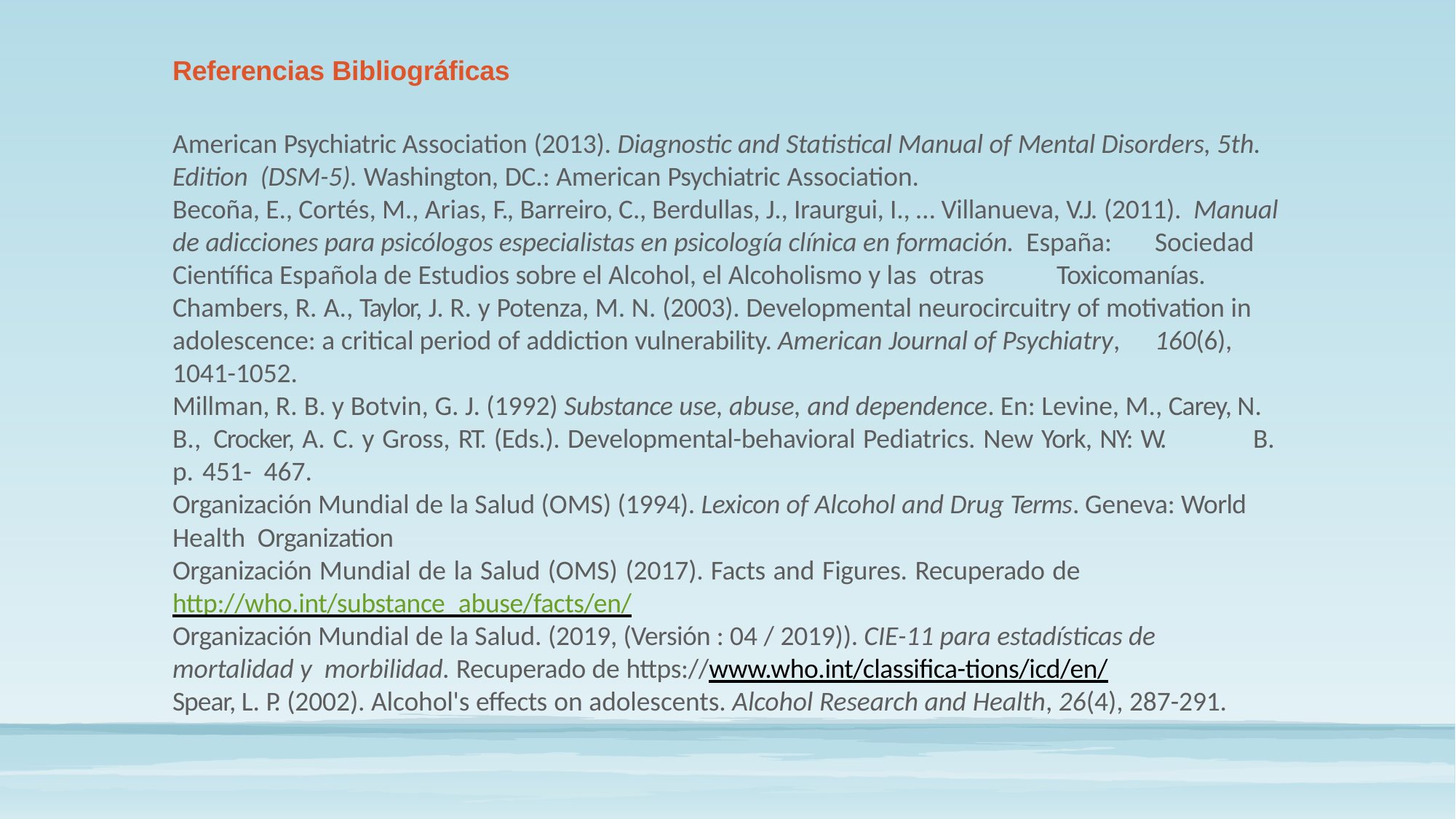

# Referencias Bibliográficas American Psychiatric Association (2013). Diagnostic and Statistical Manual of Mental Disorders, 5th. 	Edition  (DSM-5). Washington, DC.: American Psychiatric Association. Becoña, E., Cortés, M., Arias, F., Barreiro, C., Berdullas, J., Iraurgui, I., … Villanueva, V.J. (2011).  Manual 	de adicciones para psicólogos especialistas en psicología clínica en formación.  España: 	Sociedad Científica Española de Estudios sobre el Alcohol, el Alcoholismo y las  otras 	Toxicomanías. Chambers, R. A., Taylor, J. R. y Potenza, M. N. (2003). Developmental neurocircuitry of motivation in  	adolescence: a critical period of addiction vulnerability. American Journal of Psychiatry, 	160(6),  1041-1052. Millman, R. B. y Botvin, G. J. (1992) Substance use, abuse, and dependence. En: Levine, M., Carey, N. 	B.,  Crocker, A. C. y Gross, RT. (Eds.). Developmental-behavioral Pediatrics. New York, NY: W. 	B. p. 451-  467. Organización Mundial de la Salud (OMS) (1994). Lexicon of Alcohol and Drug Terms. Geneva: World 	Health  Organization Organización Mundial de la Salud (OMS) (2017). Facts and Figures. Recuperado de http://who.int/substance_abuse/facts/en/ Organización Mundial de la Salud. (2019, (Versión : 04 / 2019)). CIE-11 para estadísticas de 	mortalidad y  morbilidad. Recuperado de https://www.who.int/classifica-tions/icd/en/ Spear, L. P. (2002). Alcohol's effects on adolescents. Alcohol Research and Health, 26(4), 287-291.